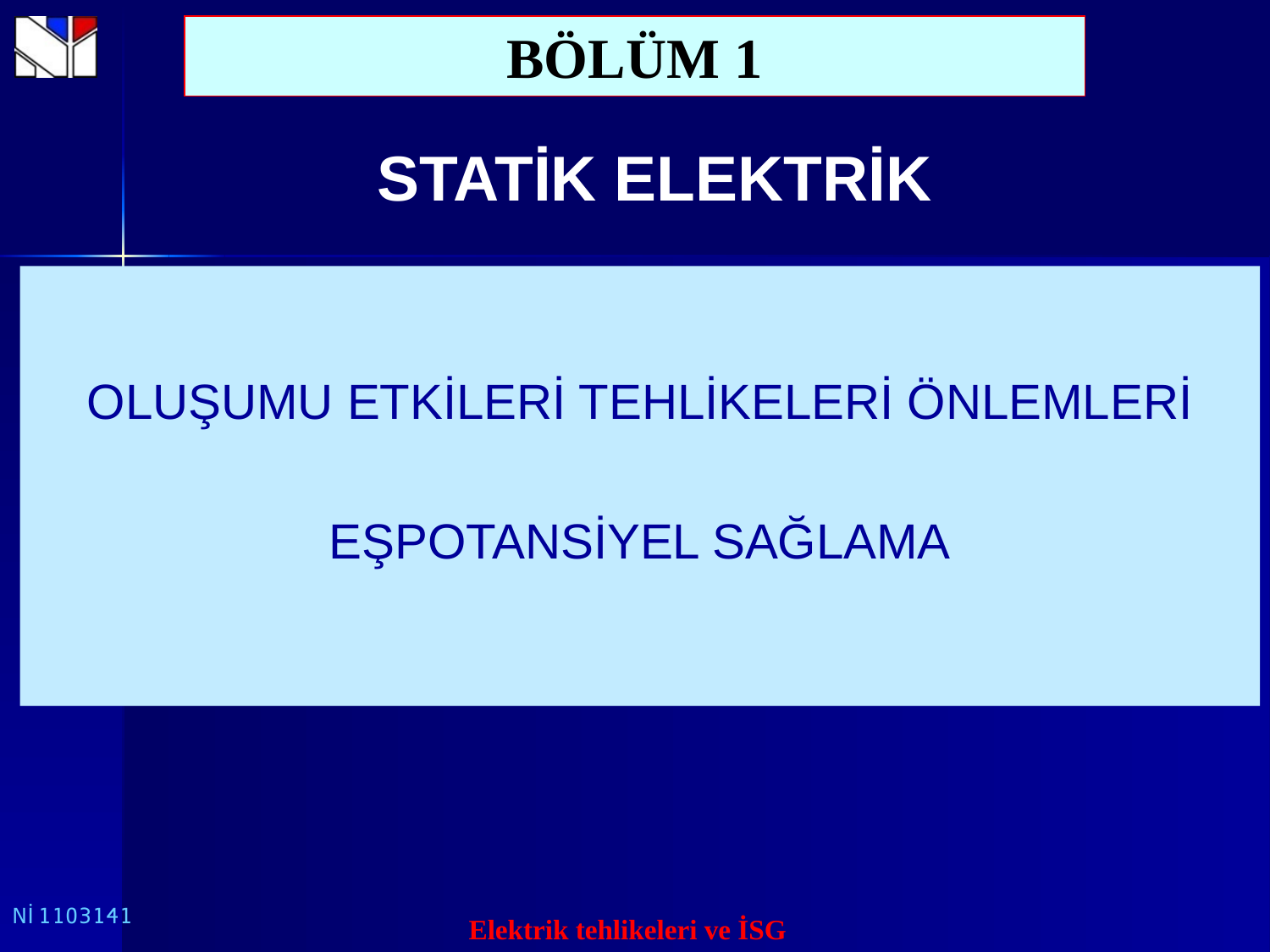

BÖLÜM 1
STATİK ELEKTRİK

OLUŞUMU ETKİLERİ TEHLİKELERİ ÖNLEMLERİ

EŞPOTANSİYEL SAĞLAMA